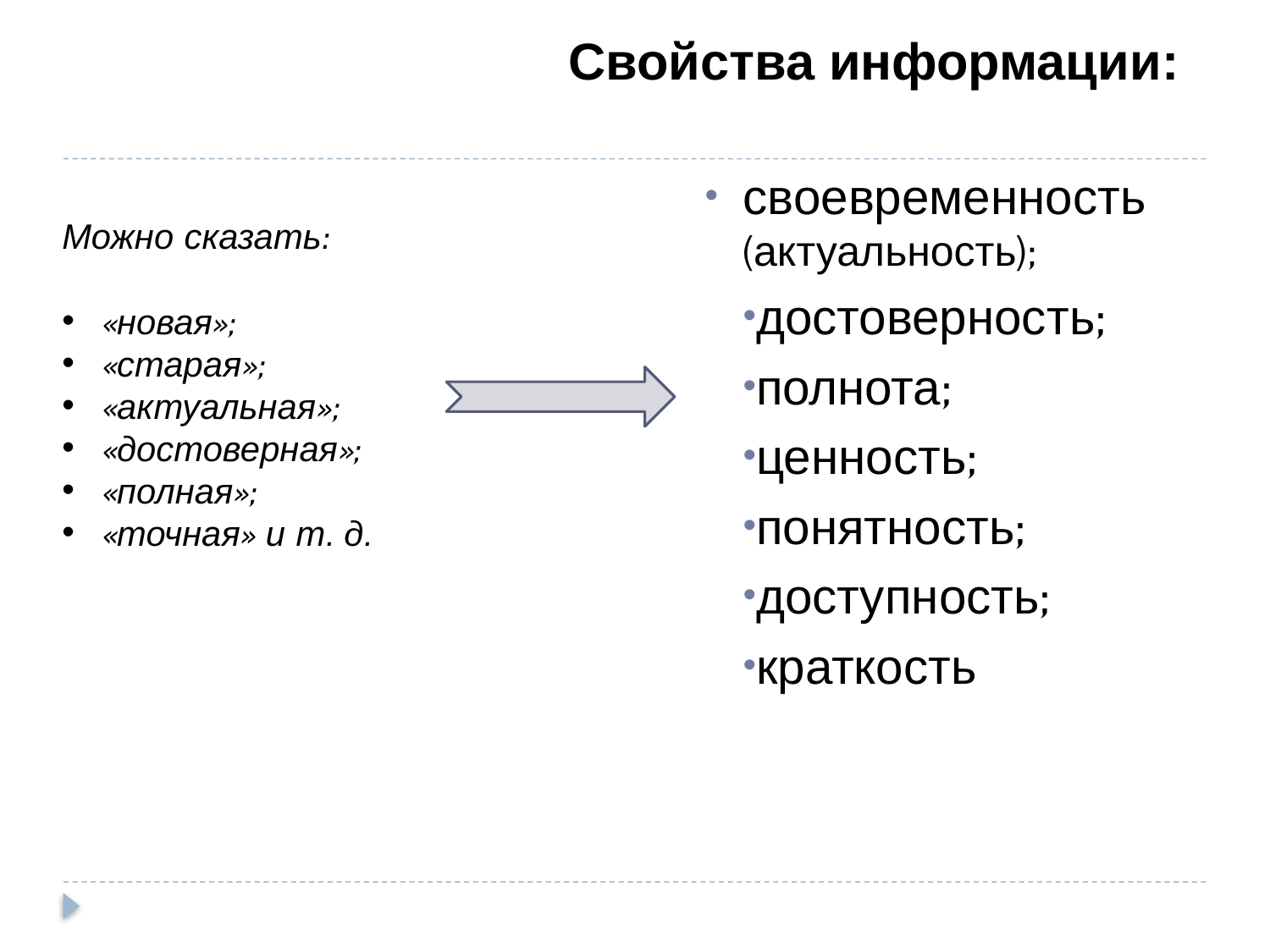

# Свойства информации:
своевременность (актуальность);
достоверность;
полнота;
ценность;
понятность;
доступность;
краткость
Можно сказать:

«новая»;
«старая»;
«актуальная»;
«достоверная»;
«полная»;
«точная» и т. д.